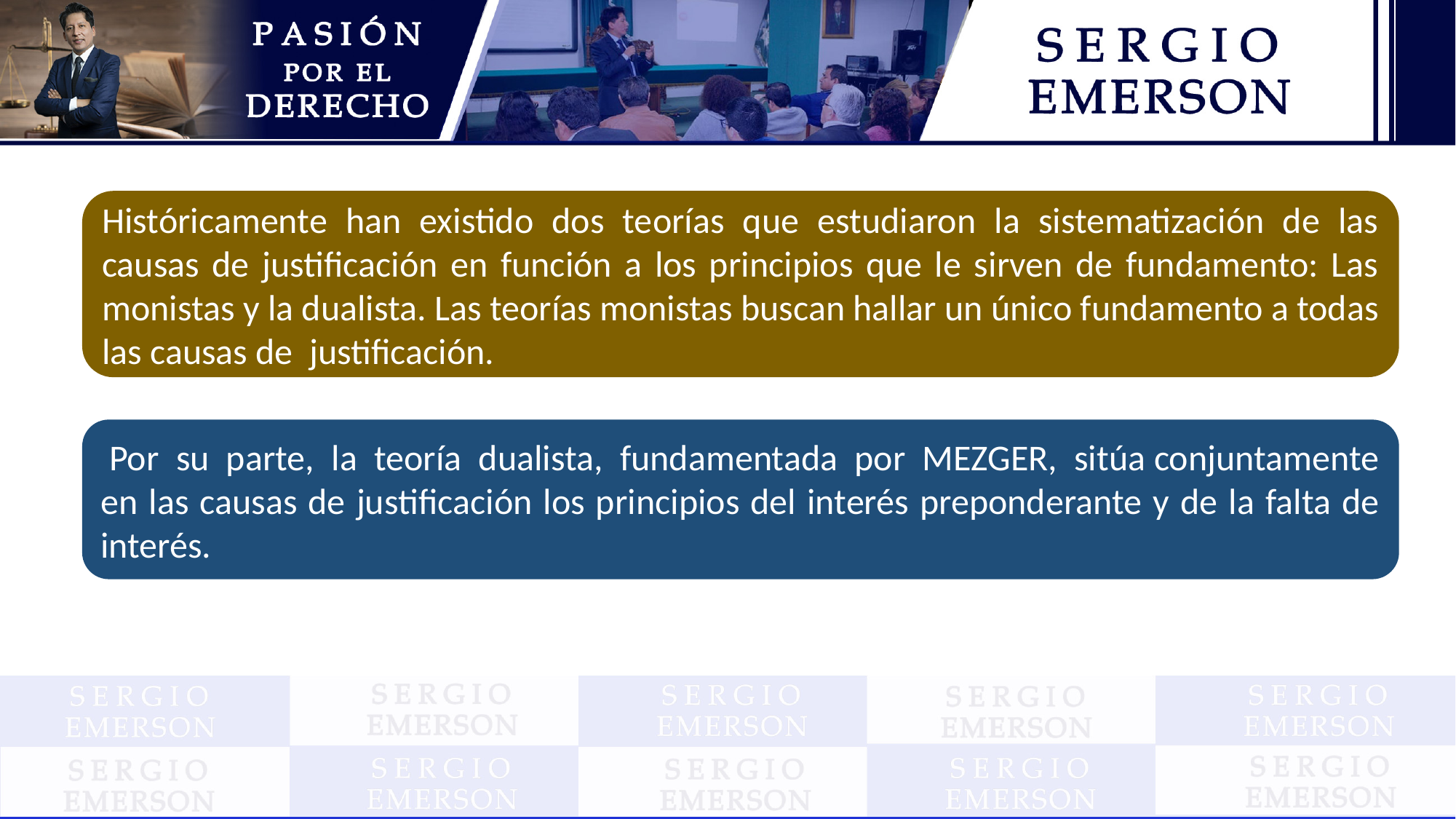

Históricamente han existido dos teorías que estudiaron la sistematización de las causas de justificación en función a los principios que le sirven de fundamento: Las monistas y la dualista. Las teorías monistas buscan hallar un único fundamento a todas las causas de  justificación.
 Por  su  parte,  la  teoría  dualista,  fundamentada  por  MEZGER,  sitúa conjuntamente en las causas de justificación los principios del interés preponderante y de la falta de interés.